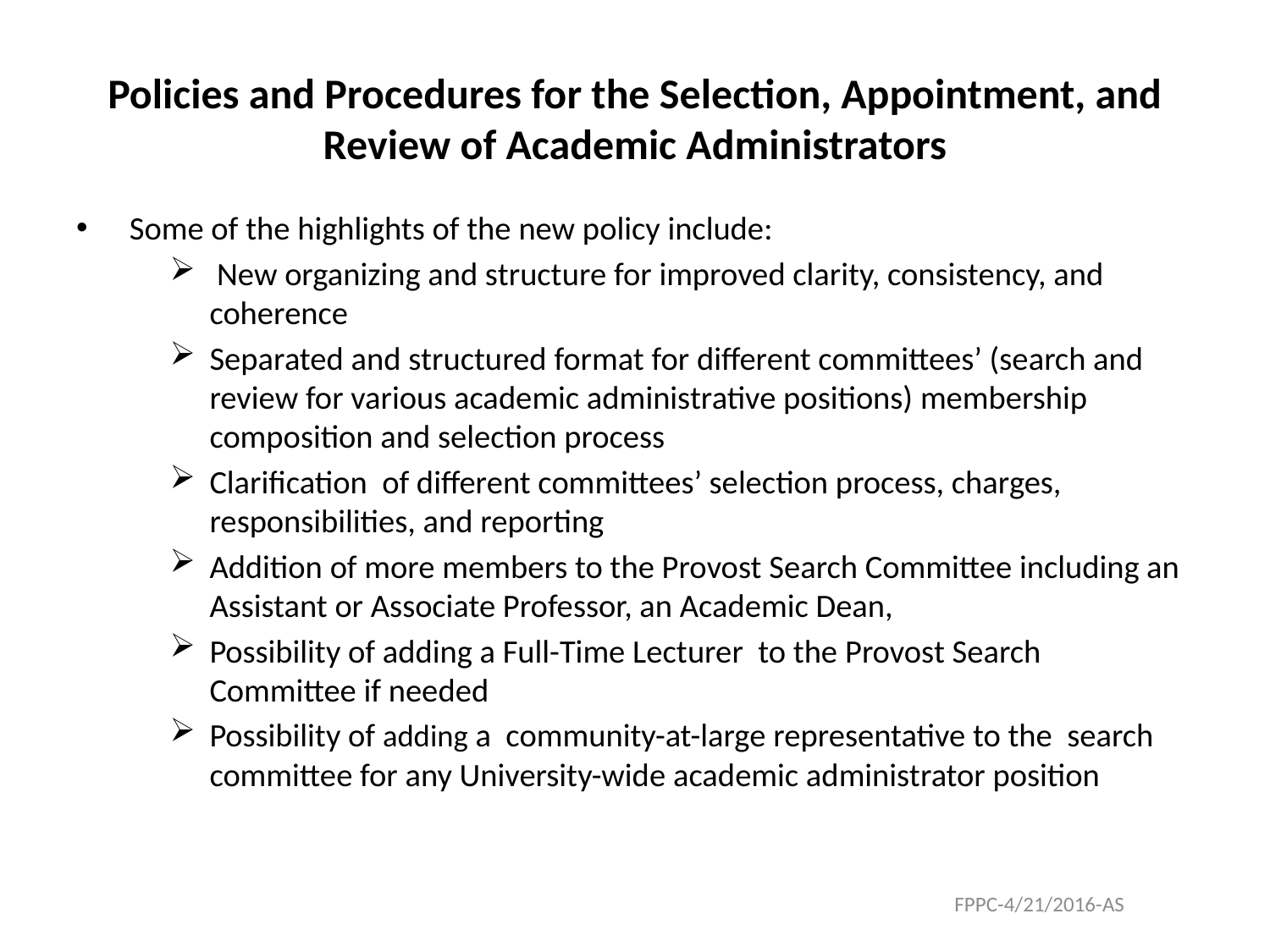

# Policies and Procedures for the Selection, Appointment, and Review of Academic Administrators
Some of the highlights of the new policy include:
 New organizing and structure for improved clarity, consistency, and coherence
Separated and structured format for different committees’ (search and review for various academic administrative positions) membership composition and selection process
Clarification  of different committees’ selection process, charges, responsibilities, and reporting
Addition of more members to the Provost Search Committee including an Assistant or Associate Professor, an Academic Dean,
Possibility of adding a Full-Time Lecturer  to the Provost Search Committee if needed
Possibility of adding a  community-at-large representative to the  search committee for any University-wide academic administrator position

FPPC-4/21/2016-AS